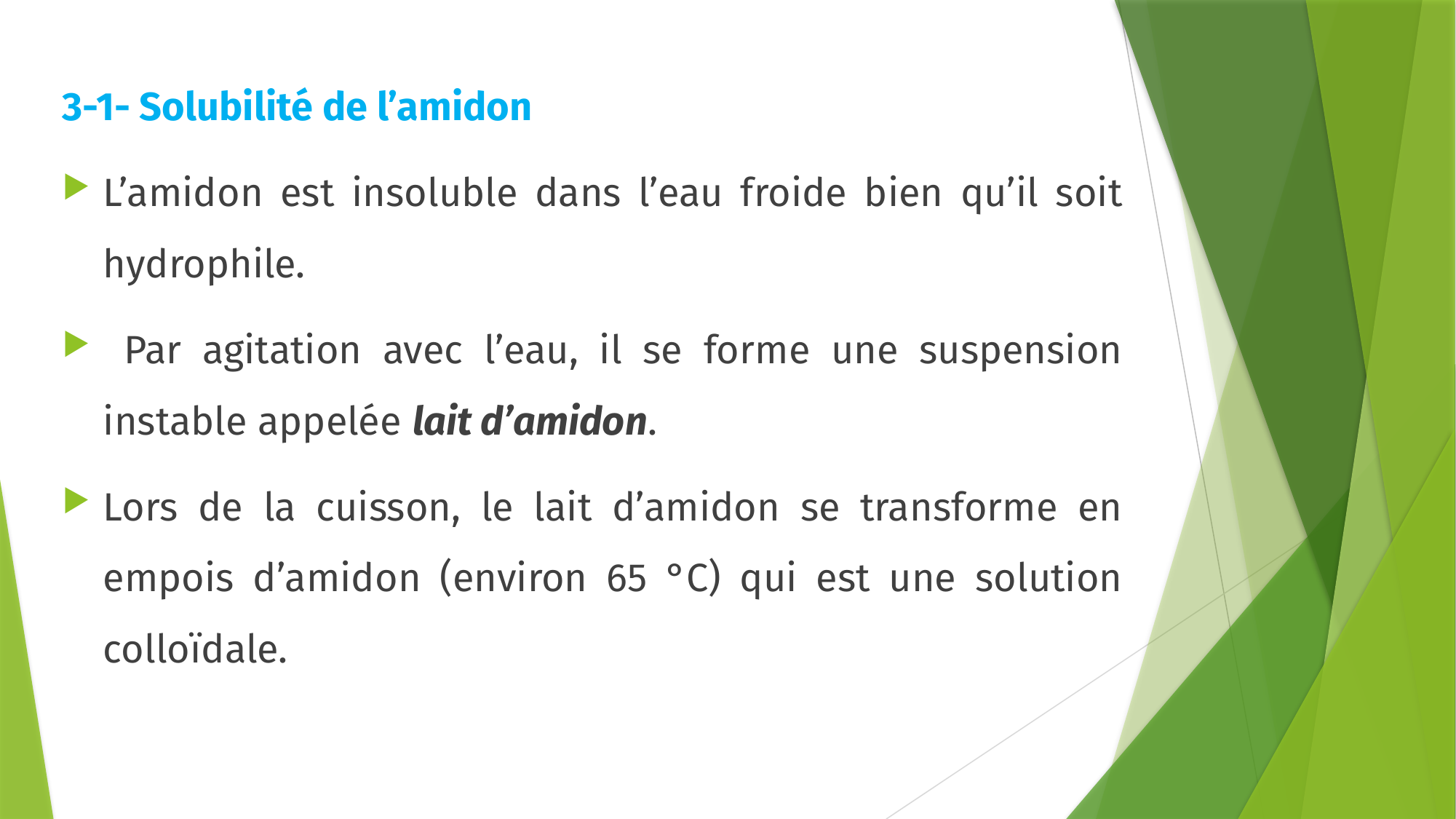

3-1- Solubilité de l’amidon
L’amidon est insoluble dans l’eau froide bien qu’il soit hydrophile.
 Par agitation avec l’eau, il se forme une suspension instable appelée lait d’amidon.
Lors de la cuisson, le lait d’amidon se transforme en empois d’amidon (environ 65 °C) qui est une solution colloïdale.